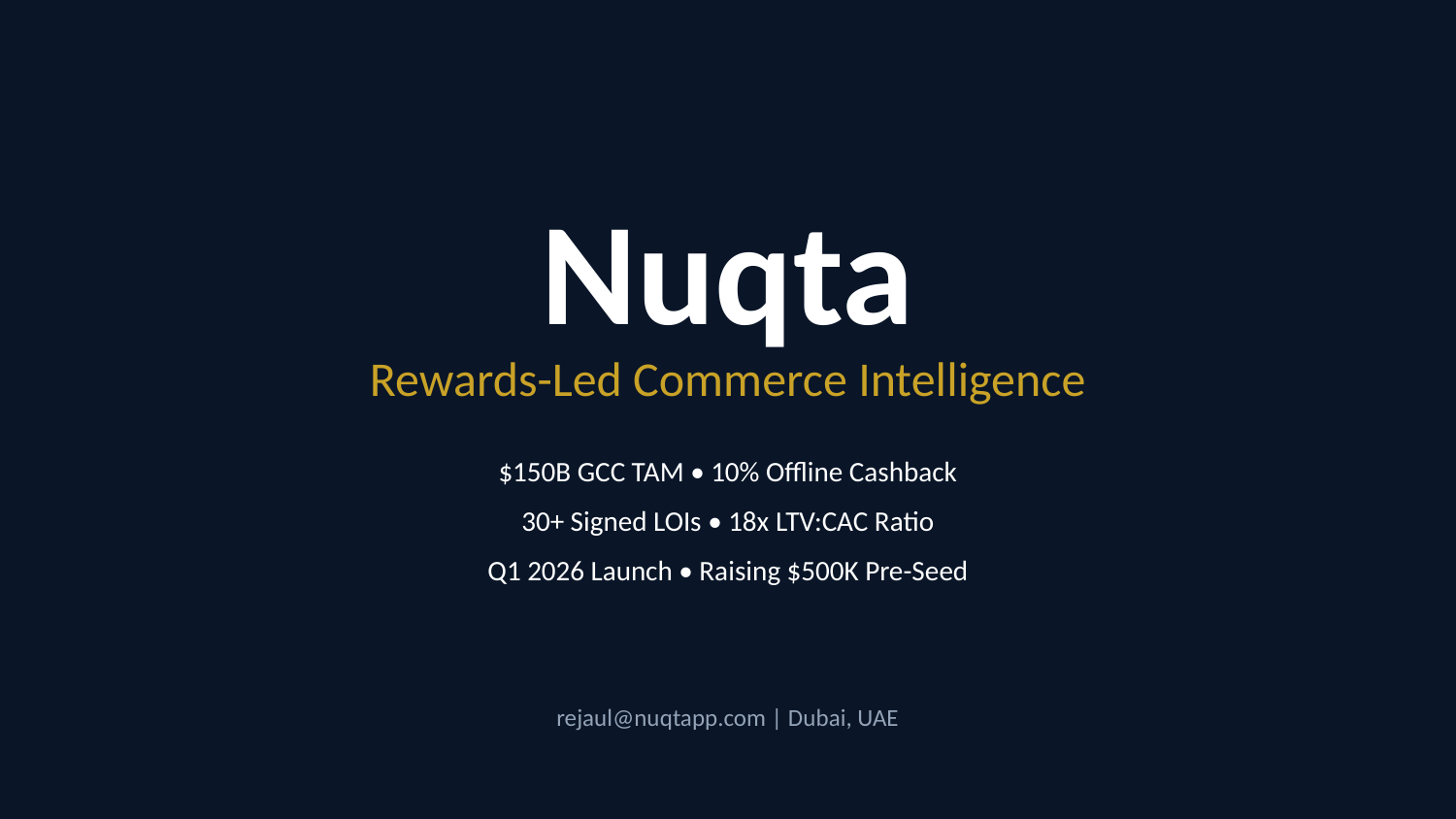

Nuqta
Rewards-Led Commerce Intelligence
$150B GCC TAM • 10% Offline Cashback
30+ Signed LOIs • 18x LTV:CAC Ratio
Q1 2026 Launch • Raising $500K Pre-Seed
rejaul@nuqtapp.com | Dubai, UAE